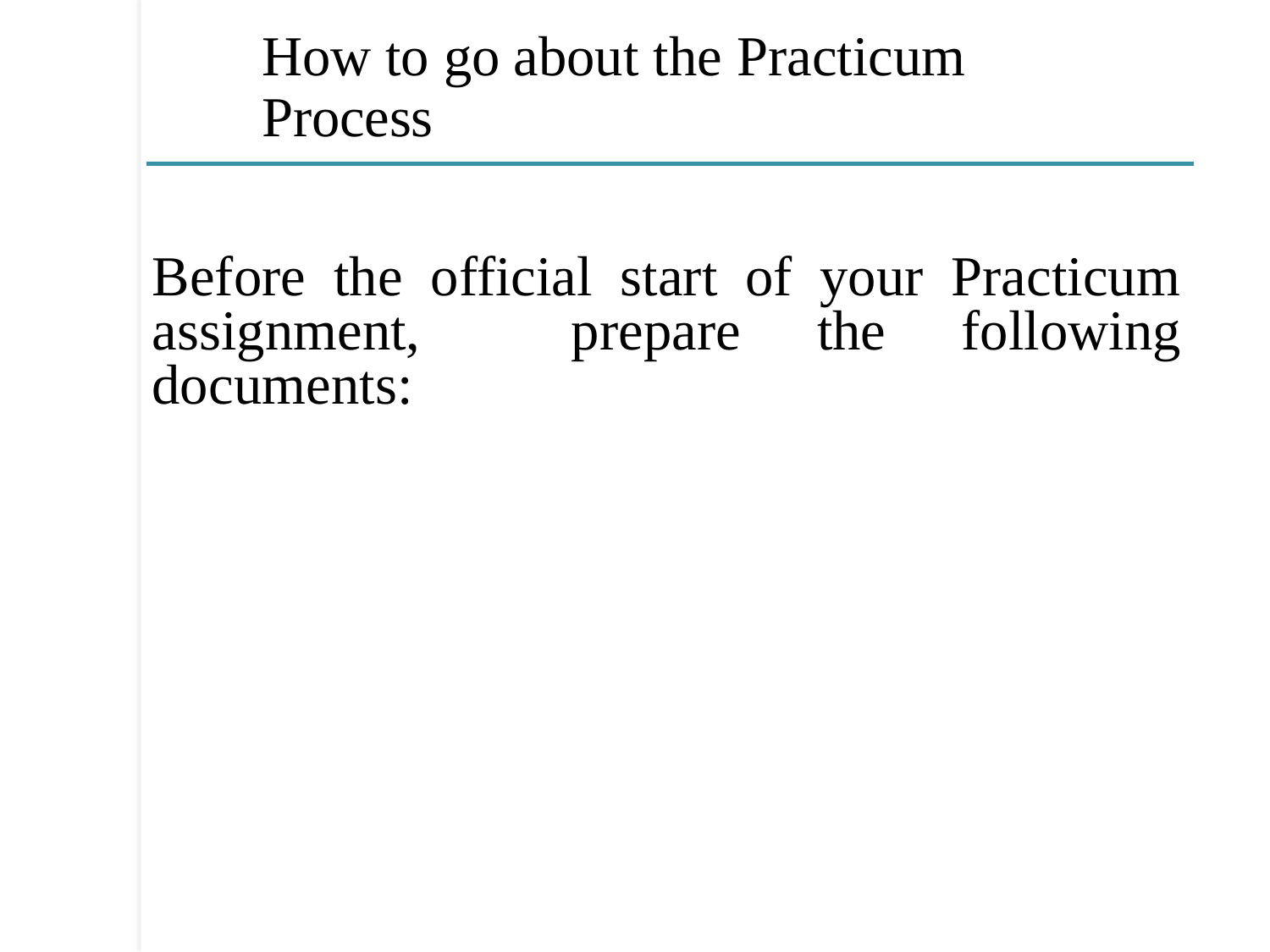

# How to go about the Practicum Process

Before the official start of your Practicum assignment,  prepare the following documents: